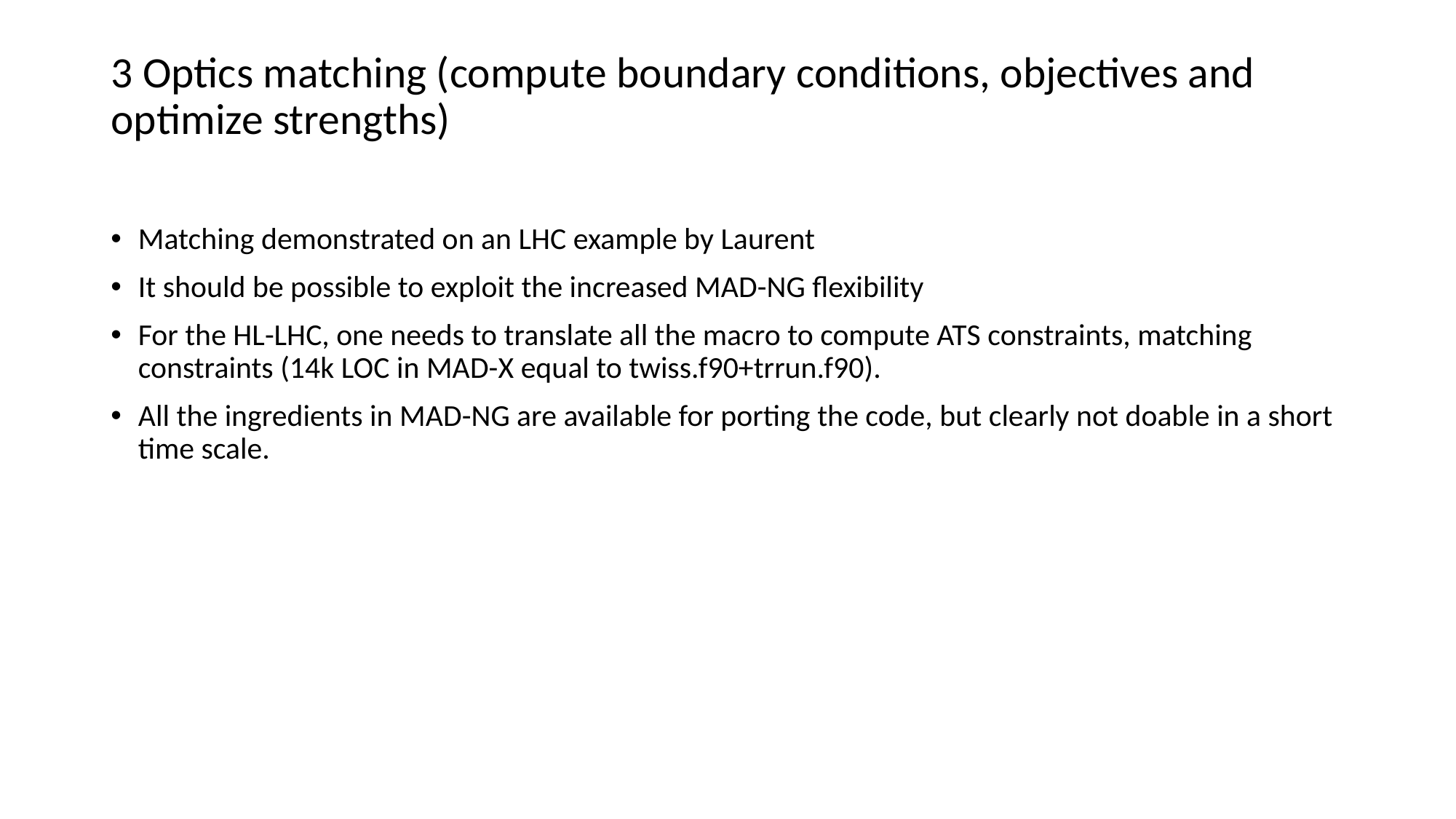

# 3 Optics matching (compute boundary conditions, objectives and optimize strengths)
Matching demonstrated on an LHC example by Laurent
It should be possible to exploit the increased MAD-NG flexibility
For the HL-LHC, one needs to translate all the macro to compute ATS constraints, matching constraints (14k LOC in MAD-X equal to twiss.f90+trrun.f90).
All the ingredients in MAD-NG are available for porting the code, but clearly not doable in a short time scale.